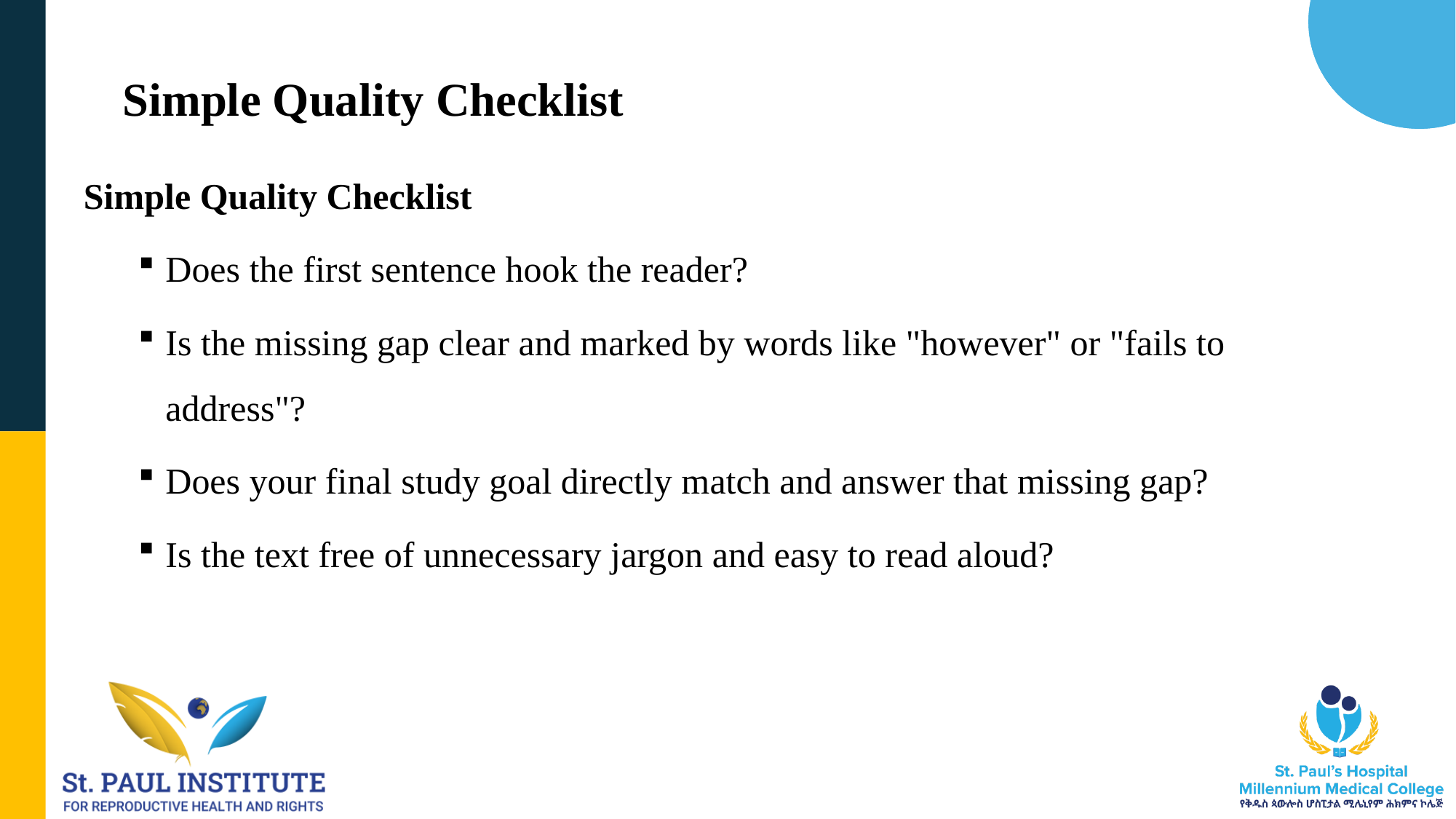

# Simple Quality Checklist
Simple Quality Checklist
Does the first sentence hook the reader?
Is the missing gap clear and marked by words like "however" or "fails to address"?
Does your final study goal directly match and answer that missing gap?
Is the text free of unnecessary jargon and easy to read aloud?